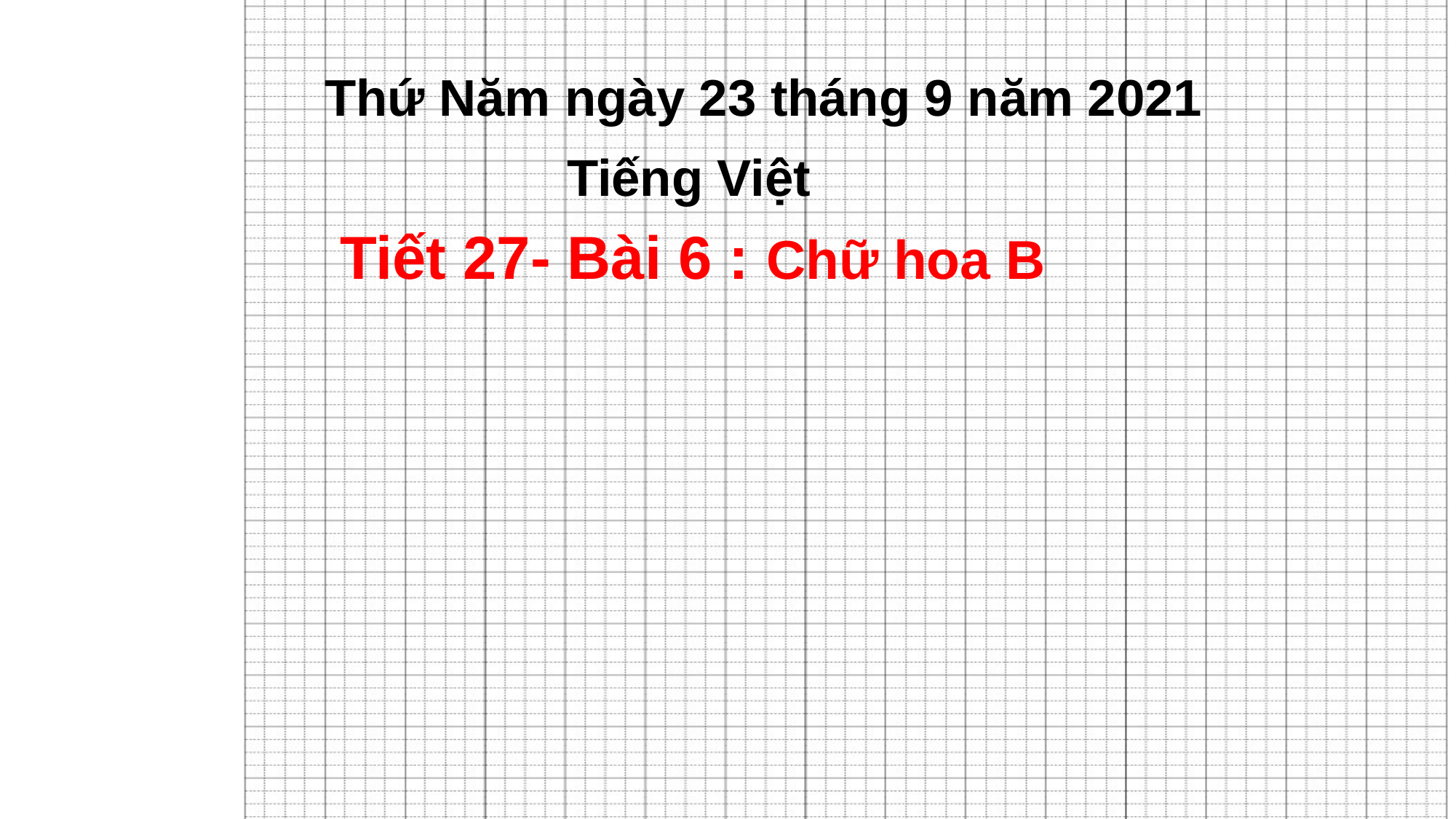

Thứ Năm ngày 23 tháng 9 năm 2021
Tiếng Việt
   Tiết 27- Bài 6 : Chữ hoa B